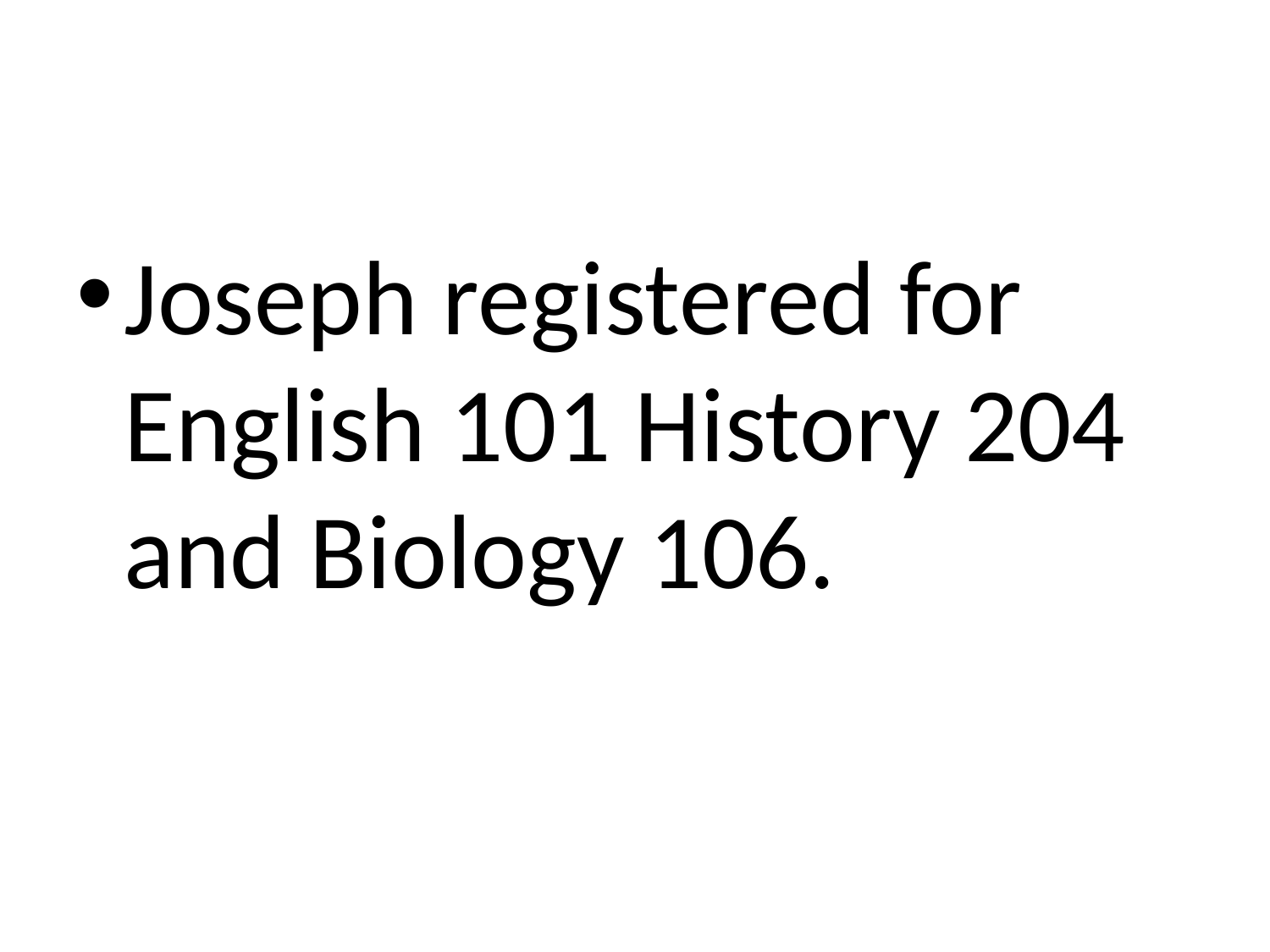

#
Joseph registered for English 101 History 204 and Biology 106.